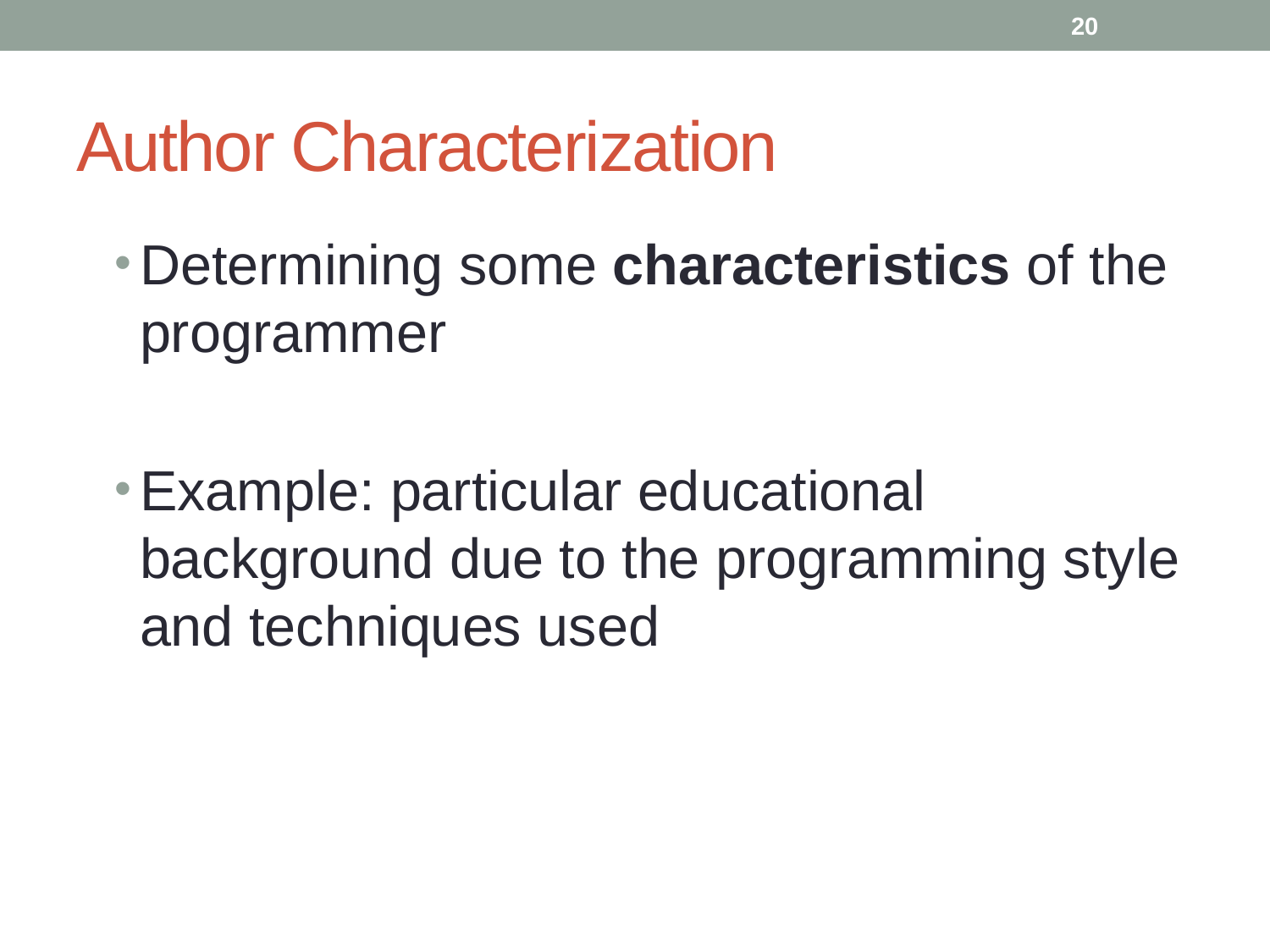

20
# Author Characterization
Determining some characteristics of the programmer

Example: particular educational background due to the programming style and techniques used